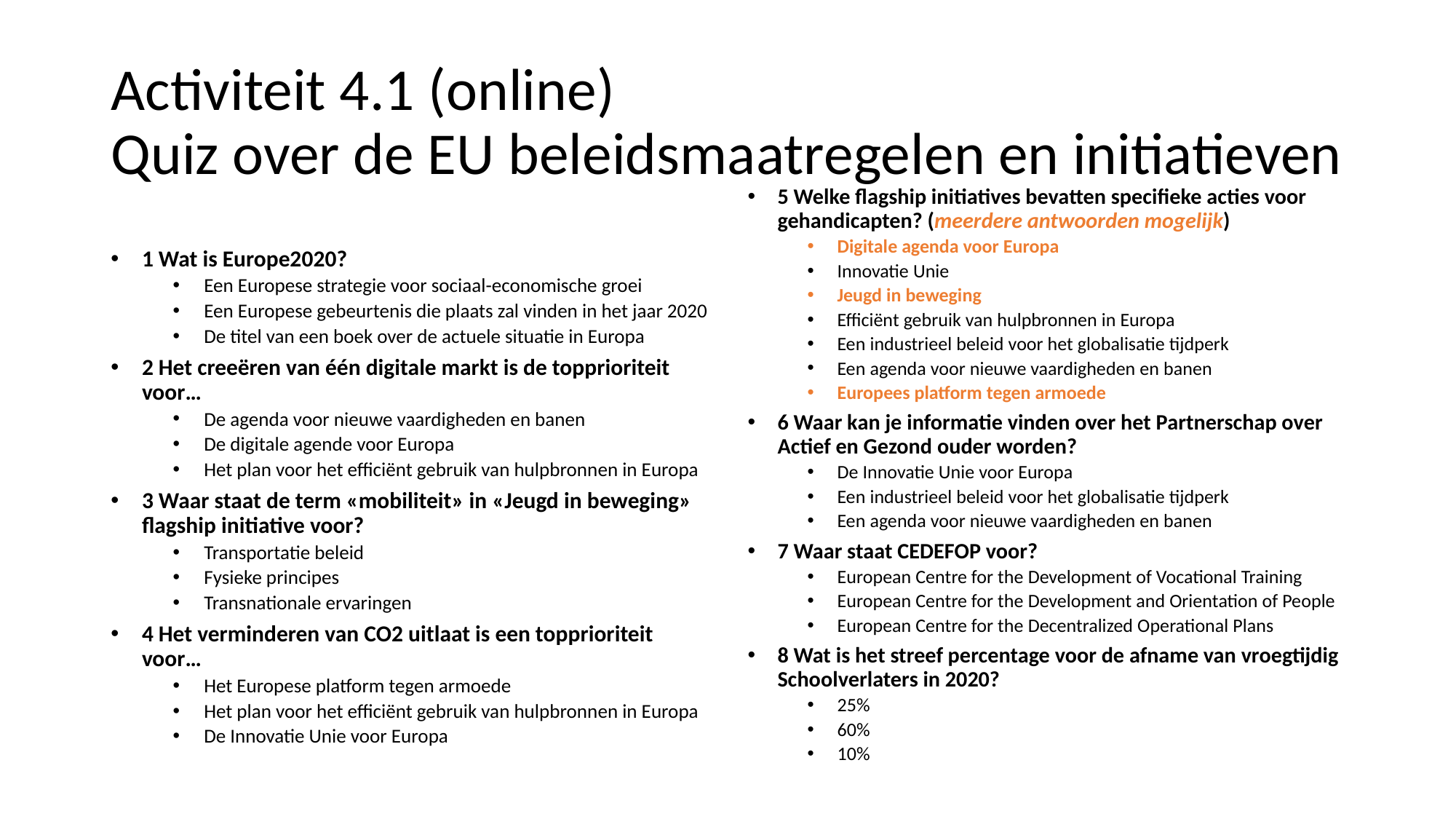

# Activiteit 4.1 (online) Quiz over de EU beleidsmaatregelen en initiatieven
5 Welke flagship initiatives bevatten specifieke acties voor gehandicapten? (meerdere antwoorden mogelijk)
Digitale agenda voor Europa
Innovatie Unie
Jeugd in beweging
Efficiënt gebruik van hulpbronnen in Europa
Een industrieel beleid voor het globalisatie tijdperk
Een agenda voor nieuwe vaardigheden en banen
Europees platform tegen armoede
6 Waar kan je informatie vinden over het Partnerschap over Actief en Gezond ouder worden?
De Innovatie Unie voor Europa
Een industrieel beleid voor het globalisatie tijdperk
Een agenda voor nieuwe vaardigheden en banen
7 Waar staat CEDEFOP voor?
European Centre for the Development of Vocational Training
European Centre for the Development and Orientation of People
European Centre for the Decentralized Operational Plans
8 Wat is het streef percentage voor de afname van vroegtijdig Schoolverlaters in 2020?
25%
60%
10%

1 Wat is Europe2020?
Een Europese strategie voor sociaal-economische groei
Een Europese gebeurtenis die plaats zal vinden in het jaar 2020
De titel van een boek over de actuele situatie in Europa
2 Het creeëren van één digitale markt is de topprioriteit voor…
De agenda voor nieuwe vaardigheden en banen
De digitale agende voor Europa
Het plan voor het efficiënt gebruik van hulpbronnen in Europa
3 Waar staat de term «mobiliteit» in «Jeugd in beweging» flagship initiative voor?
Transportatie beleid
Fysieke principes
Transnationale ervaringen
4 Het verminderen van CO2 uitlaat is een topprioriteit voor…
Het Europese platform tegen armoede
Het plan voor het efficiënt gebruik van hulpbronnen in Europa
De Innovatie Unie voor Europa